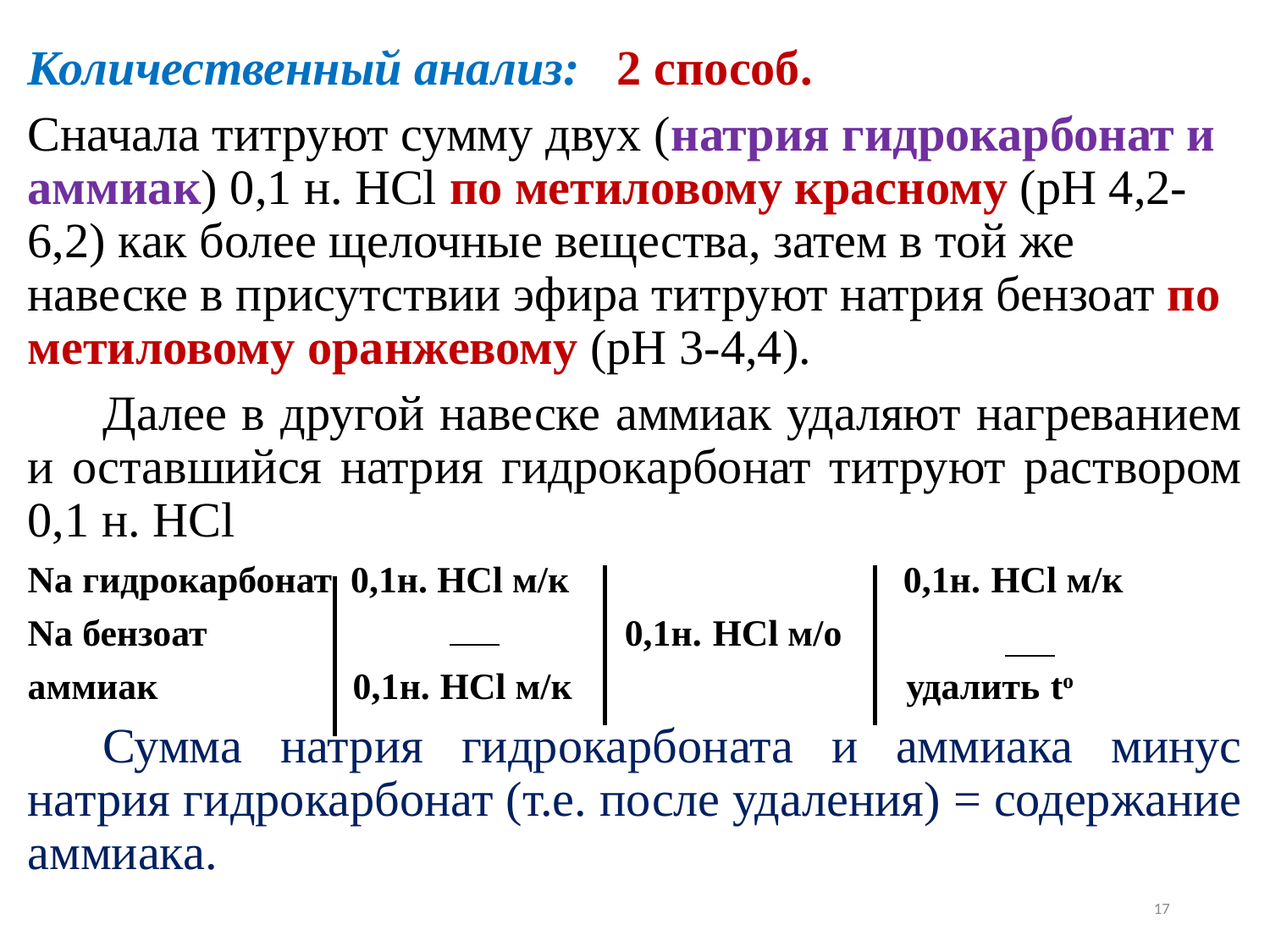

Количественный анализ:   2 способ.
Сначала титруют сумму двух (натрия гидрокарбонат и аммиак) 0,1 н. HCl по метиловому красному (рН 4,2-6,2) как более щелочные вещества, затем в той же навеске в присутствии эфира титруют натрия бензоат по метиловому оранжевому (рН 3-4,4).
Далее в другой навеске аммиак удаляют нагреванием и оставшийся натрия гидрокарбонат титруют раствором 0,1 н. HCl
Na гидрокарбонат  0,1н. HCl м/к                                    0,1н. HCl м/к
Na бензоат                                             0,1н. HCl м/о
аммиак                     0,1н. HCl м/к                                    удалить tо
Сумма натрия гидрокарбоната и аммиака минус натрия гидрокарбонат (т.е. после удаления) = содержание аммиака.

17